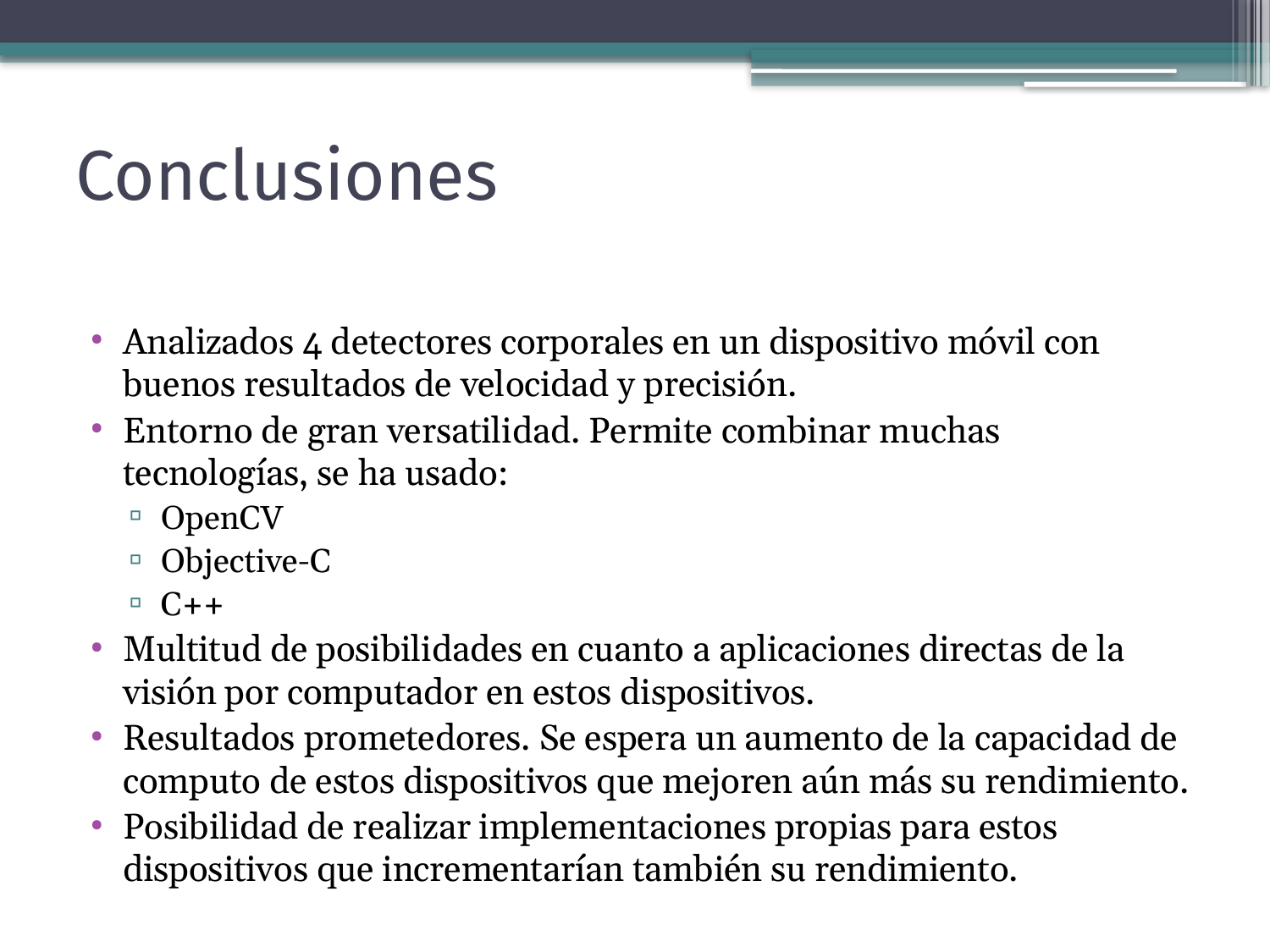

# Conclusiones
Analizados 4 detectores corporales en un dispositivo móvil con buenos resultados de velocidad y precisión.
Entorno de gran versatilidad. Permite combinar muchas tecnologías, se ha usado:
OpenCV
Objective-C
C++
Multitud de posibilidades en cuanto a aplicaciones directas de la visión por computador en estos dispositivos.
Resultados prometedores. Se espera un aumento de la capacidad de computo de estos dispositivos que mejoren aún más su rendimiento.
Posibilidad de realizar implementaciones propias para estos dispositivos que incrementarían también su rendimiento.